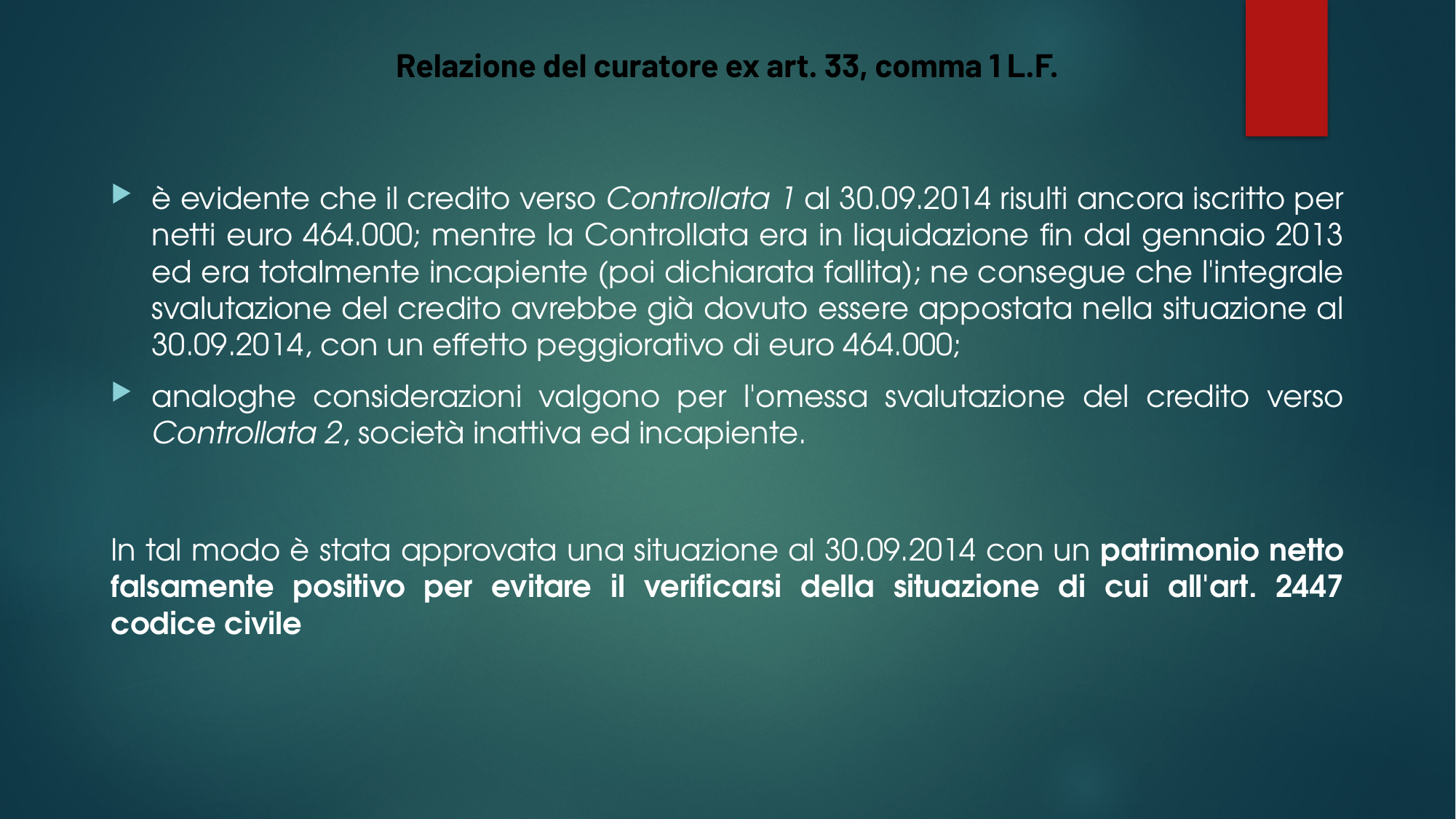

# Relazione del curatore ex art. 33, comma 1 L.F.
è evidente che il credito verso Controllata 1 al 30.09.2014 risulti ancora iscritto per netti euro 464.000; mentre la Controllata era in liquidazione fin dal gennaio 2013 ed era totalmente incapiente (poi dichiarata fallita); ne consegue che l'integrale svalutazione del credito avrebbe già dovuto essere appostata nella situazione al 30.09.2014, con un effetto peggiorativo di euro 464.000;
analoghe considerazioni valgono per l'omessa svalutazione del credito verso Controllata 2, società inattiva ed incapiente.

In tal modo è stata approvata una situazione al 30.09.2014 con un patrimonio netto falsamente positivo per evitare il verificarsi della situazione di cui all'art. 2447 codice civile